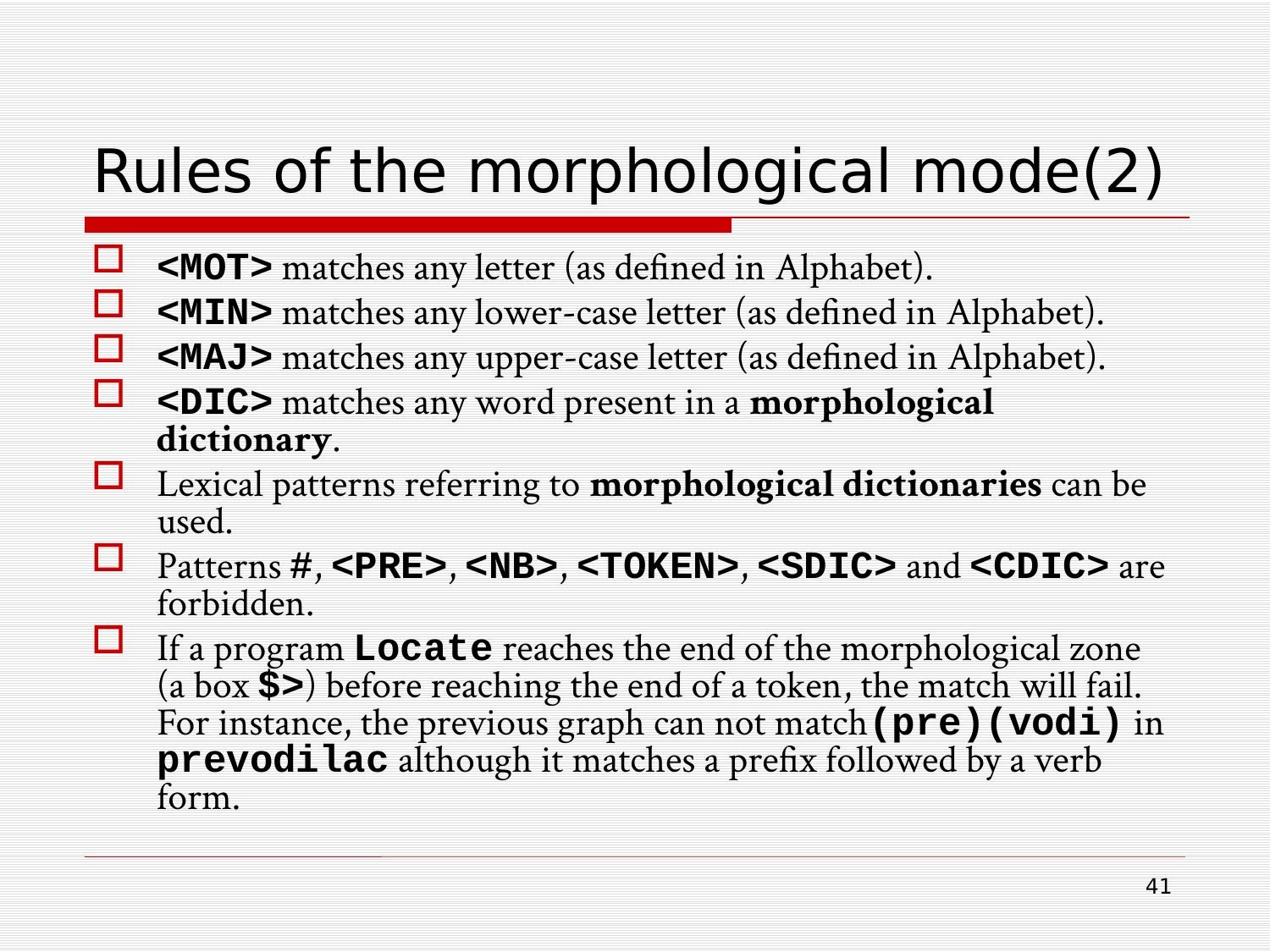

# Rules of the morphological mode(2)
<MOT> matches any letter (as defined in Alphabet).
<MIN> matches any lower-case letter (as defined in Alphabet).
<MAJ> matches any upper-case letter (as defined in Alphabet).
<DIC> matches any word present in a morphological dictionary.
Lexical patterns referring to morphological dictionaries can be used.
Patterns #, <PRE>, <NB>, <TOKEN>, <SDIC> and <CDIC> are forbidden.
If a program Locate reaches the end of the morphological zone (a box $>) before reaching the end of a token, the match will fail. For instance, the previous graph can not match(pre)(vodi) in prevodilac although it matches a prefix followed by a verb form.
41